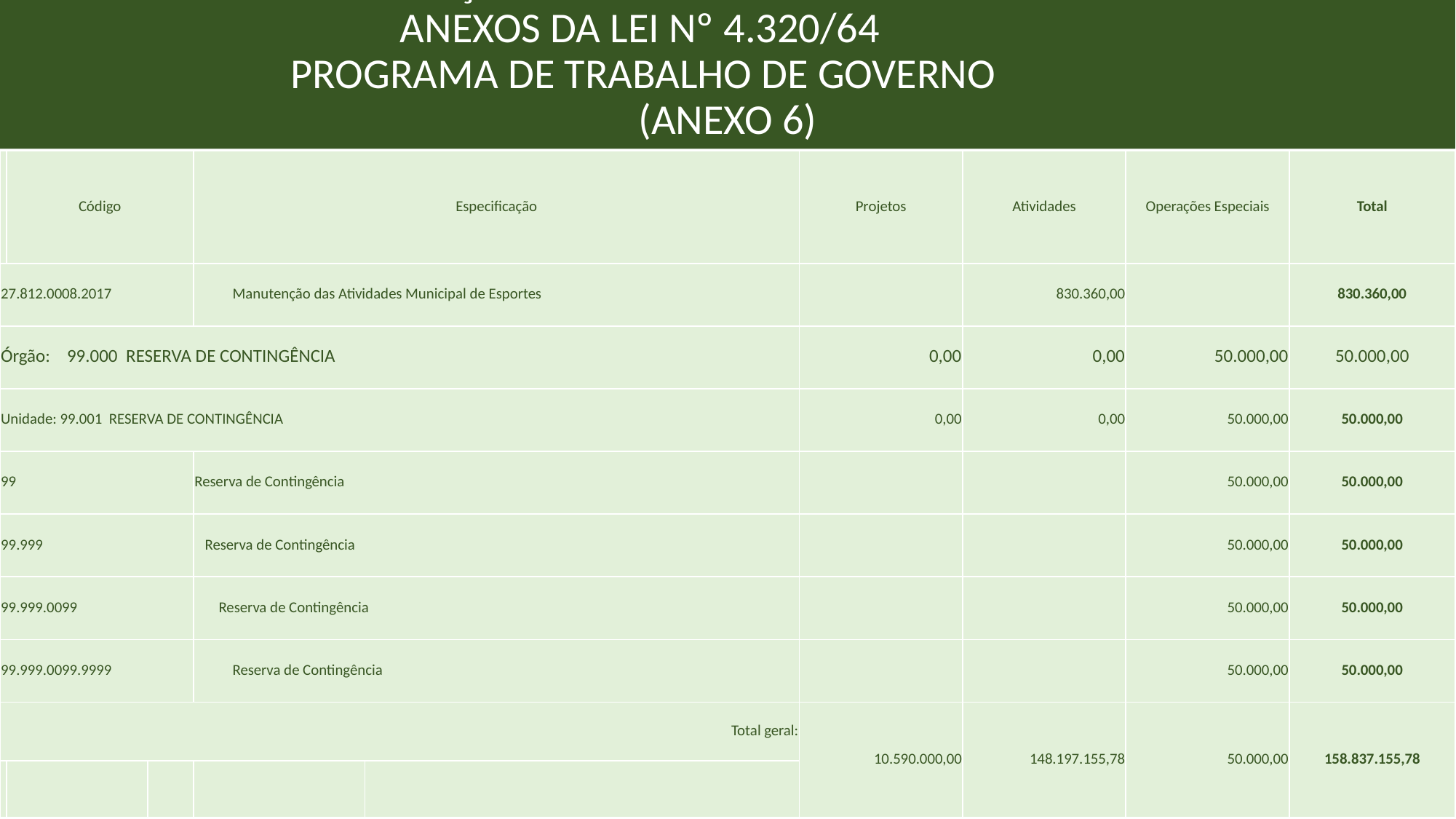

# MUNICIPIO DE CAPIVARI DE BAIXO - SC LEI ORÇAMENTÁRIA ANUAL - 2025 ANEXOS DA LEI Nº 4.320/64 PROGRAMA DE TRABALHO DE GOVERNO (ANEXO 6)
|  | Código |  | Especificação |  | Projetos | Atividades | Operações Especiais | Total |
| --- | --- | --- | --- | --- | --- | --- | --- | --- |
| 27.812.0008.2017 |  |  | Manutenção das Atividades Municipal de Esportes |  |  | 830.360,00 |  | 830.360,00 |
| Órgão: 99.000 RESERVA DE CONTINGÊNCIA |  |  |  |  | 0,00 | 0,00 | 50.000,00 | 50.000,00 |
| Unidade: 99.001 RESERVA DE CONTINGÊNCIA |  |  |  |  | 0,00 | 0,00 | 50.000,00 | 50.000,00 |
| 99 |  |  | Reserva de Contingência |  |  |  | 50.000,00 | 50.000,00 |
| 99.999 |  |  | Reserva de Contingência |  |  |  | 50.000,00 | 50.000,00 |
| 99.999.0099 |  |  | Reserva de Contingência |  |  |  | 50.000,00 | 50.000,00 |
| 99.999.0099.9999 |  |  | Reserva de Contingência |  |  |  | 50.000,00 | 50.000,00 |
| Total geral: |  |  |  |  | 10.590.000,00 | 148.197.155,78 | 50.000,00 | 158.837.155,78 |
|  |  |  |  |  |  |  |  |  |
21